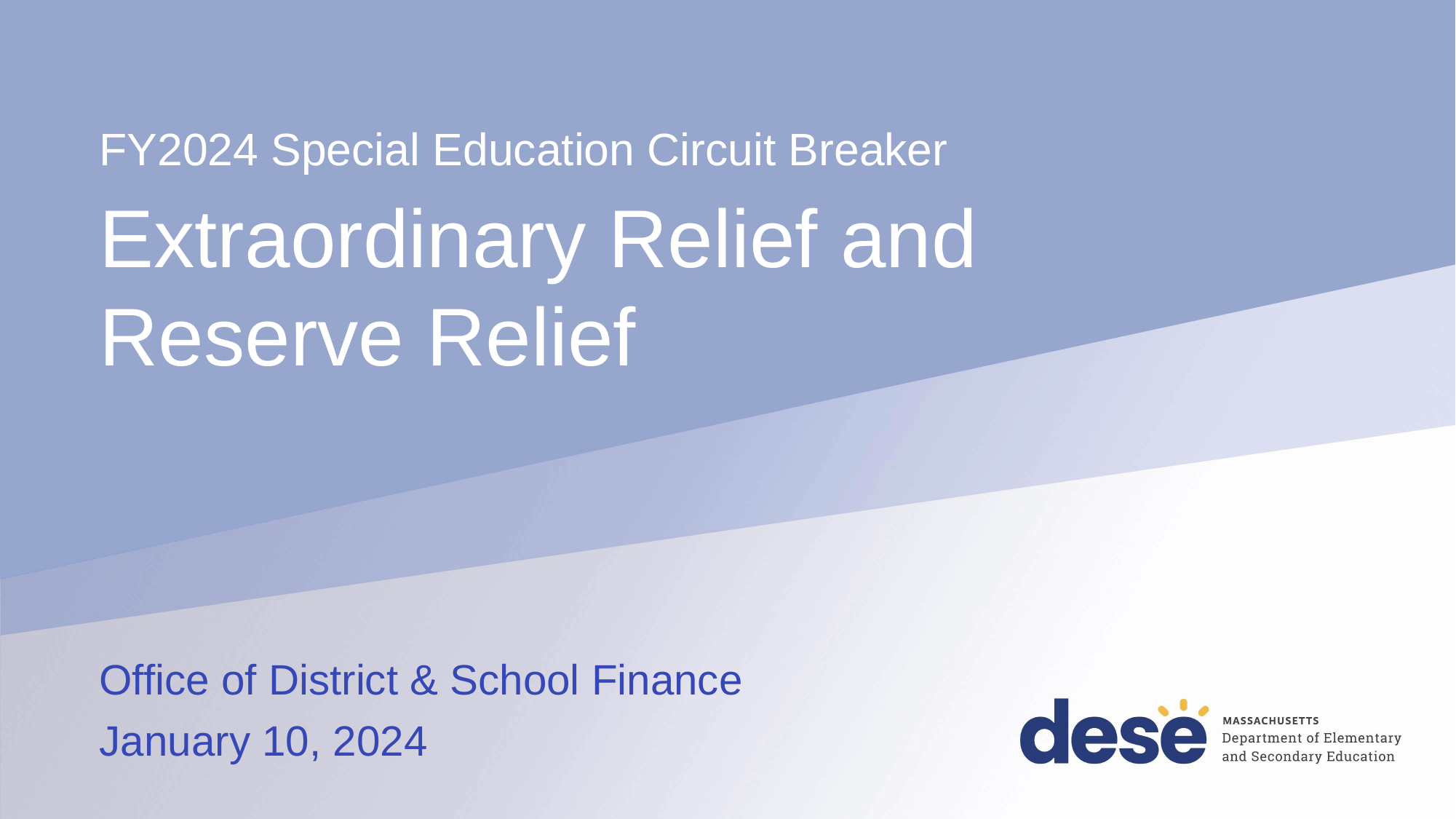

FY2024 Special Education Circuit Breaker
# Extraordinary Relief and Reserve Relief
Office of District & School Finance
January 10, 2024